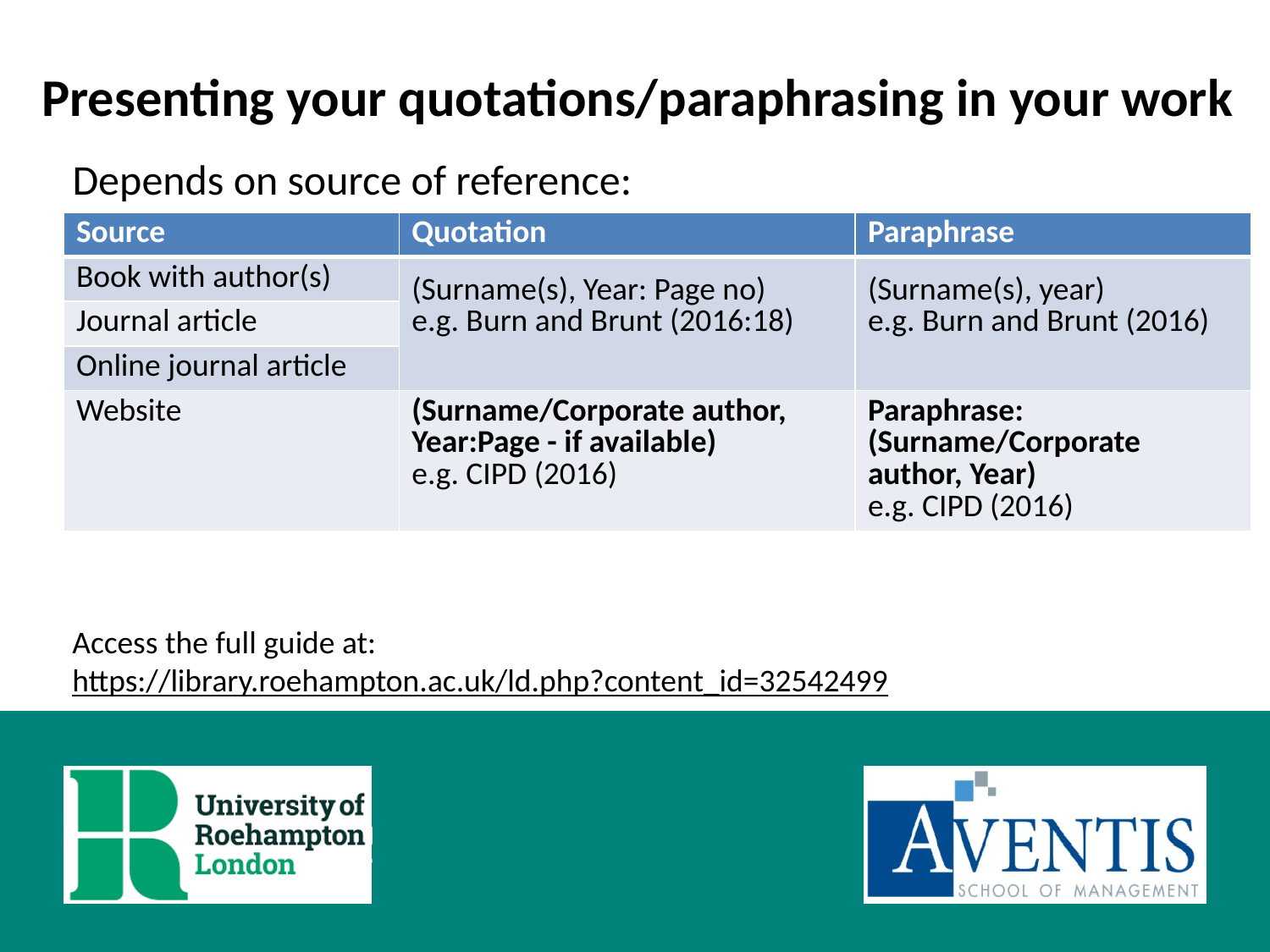

# Presenting your quotations/paraphrasing in your work
Depends on source of reference:

| Source | Quotation | Paraphrase |
| --- | --- | --- |
| Book with author(s) | (Surname(s), Year: Page no) e.g. Burn and Brunt (2016:18) | (Surname(s), year) e.g. Burn and Brunt (2016) |
| Journal article |  |  |
| Online journal article |  |  |
| Website | (Surname/Corporate author, Year:Page - if available) e.g. CIPD (2016) | Paraphrase: (Surname/Corporate author, Year) e.g. CIPD (2016) |
Access the full guide at:
https://library.roehampton.ac.uk/ld.php?content_id=32542499